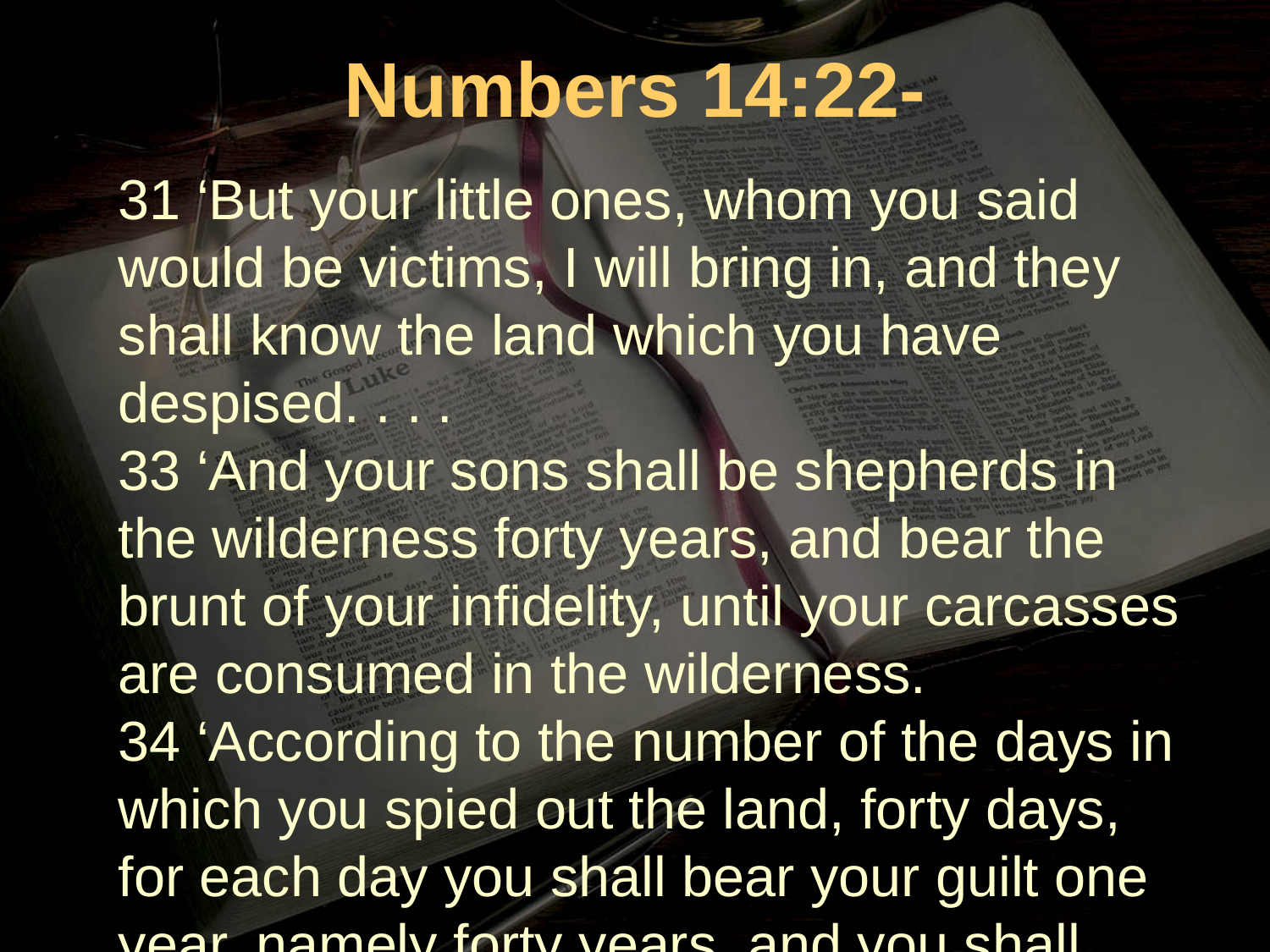

Numbers 14:22-
31 ‘But your little ones, whom you said would be victims, I will bring in, and they shall know the land which you have despised. . . .
33 ‘And your sons shall be shepherds in the wilderness forty years, and bear the brunt of your infidelity, until your carcasses are consumed in the wilderness.
34 ‘According to the number of the days in which you spied out the land, forty days, for each day you shall bear your guilt one year, namely forty years, and you shall know My rejection.